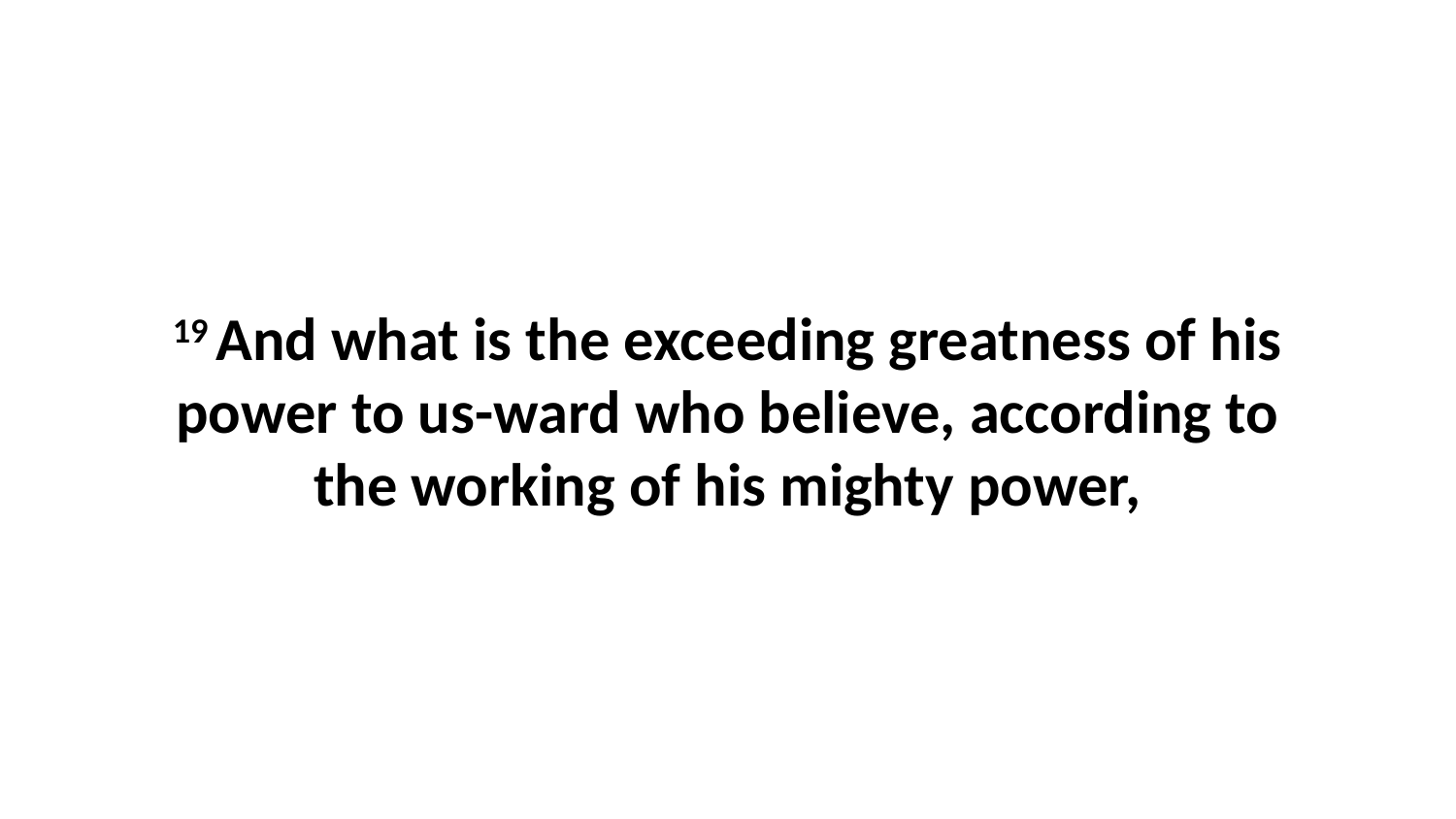

19 And what is the exceeding greatness of his power to us-ward who believe, according to the working of his mighty power,